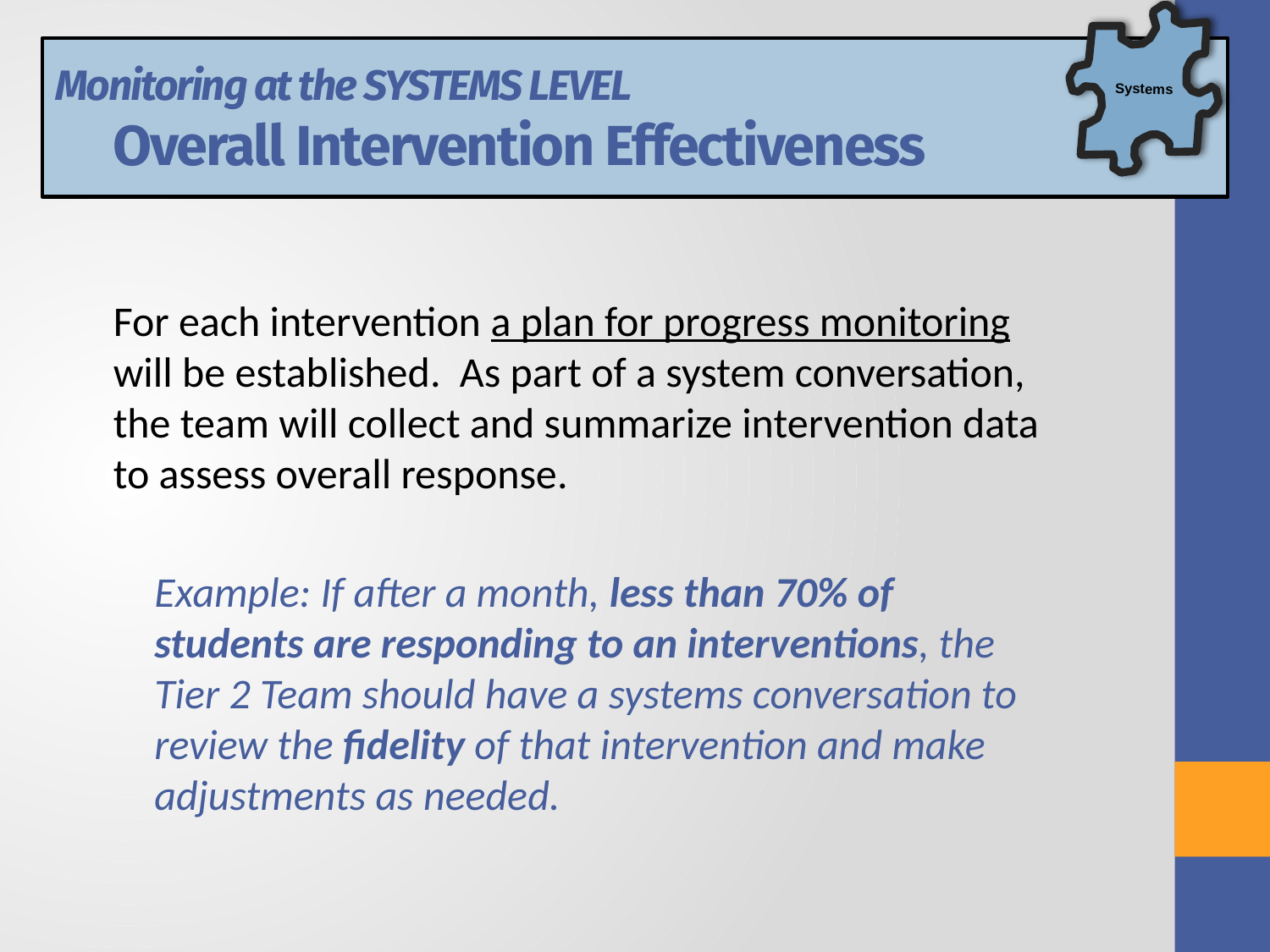

Systems
# Monitoring at the SYSTEMS LEVEL Overall Intervention Effectiveness

For each intervention a plan for progress monitoring will be established.  As part of a system conversation, the team will collect and summarize intervention data to assess overall response.

Example: If after a month, less than 70% of students are responding to an interventions, the Tier 2 Team should have a systems conversation to review the fidelity of that intervention and make adjustments as needed.